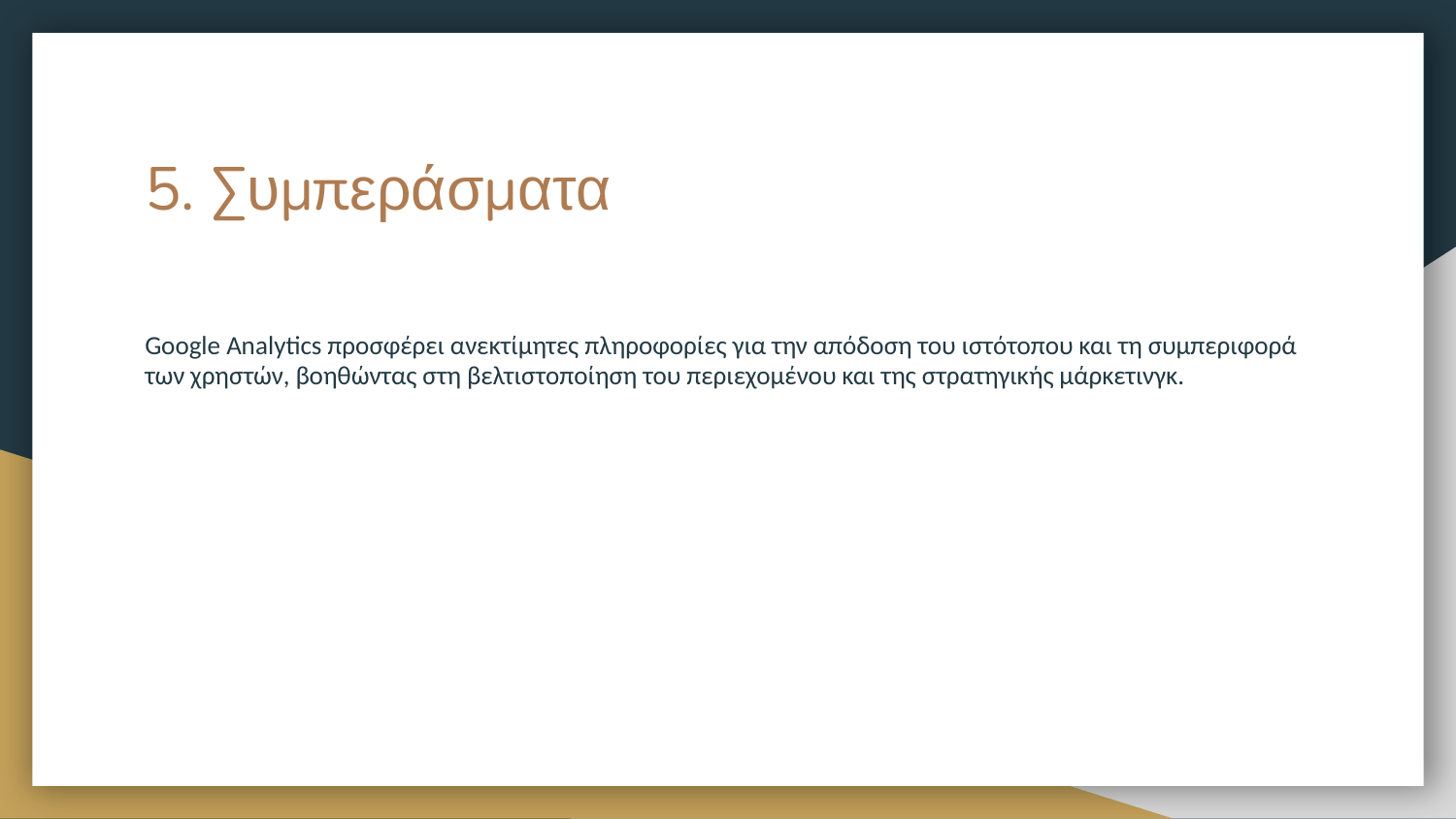

# 5. Συμπεράσματα
Google Analytics προσφέρει ανεκτίμητες πληροφορίες για την απόδοση του ιστότοπου και τη συμπεριφορά των χρηστών, βοηθώντας στη βελτιστοποίηση του περιεχομένου και της στρατηγικής μάρκετινγκ.